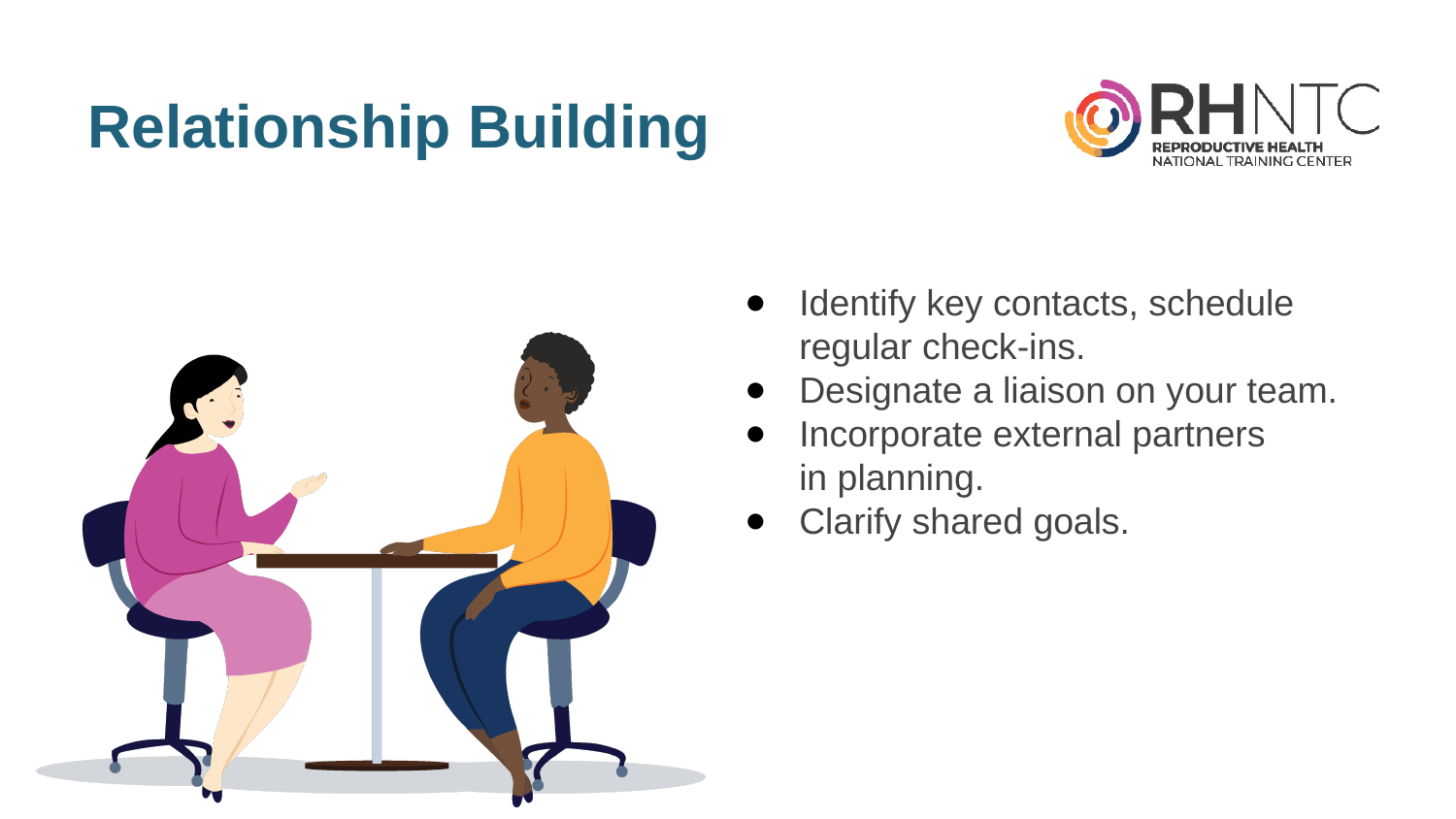

# Relationship Building
Identify key contacts, schedule regular check-ins.
Designate a liaison on your team.
Incorporate external partners
in planning.
Clarify shared goals.